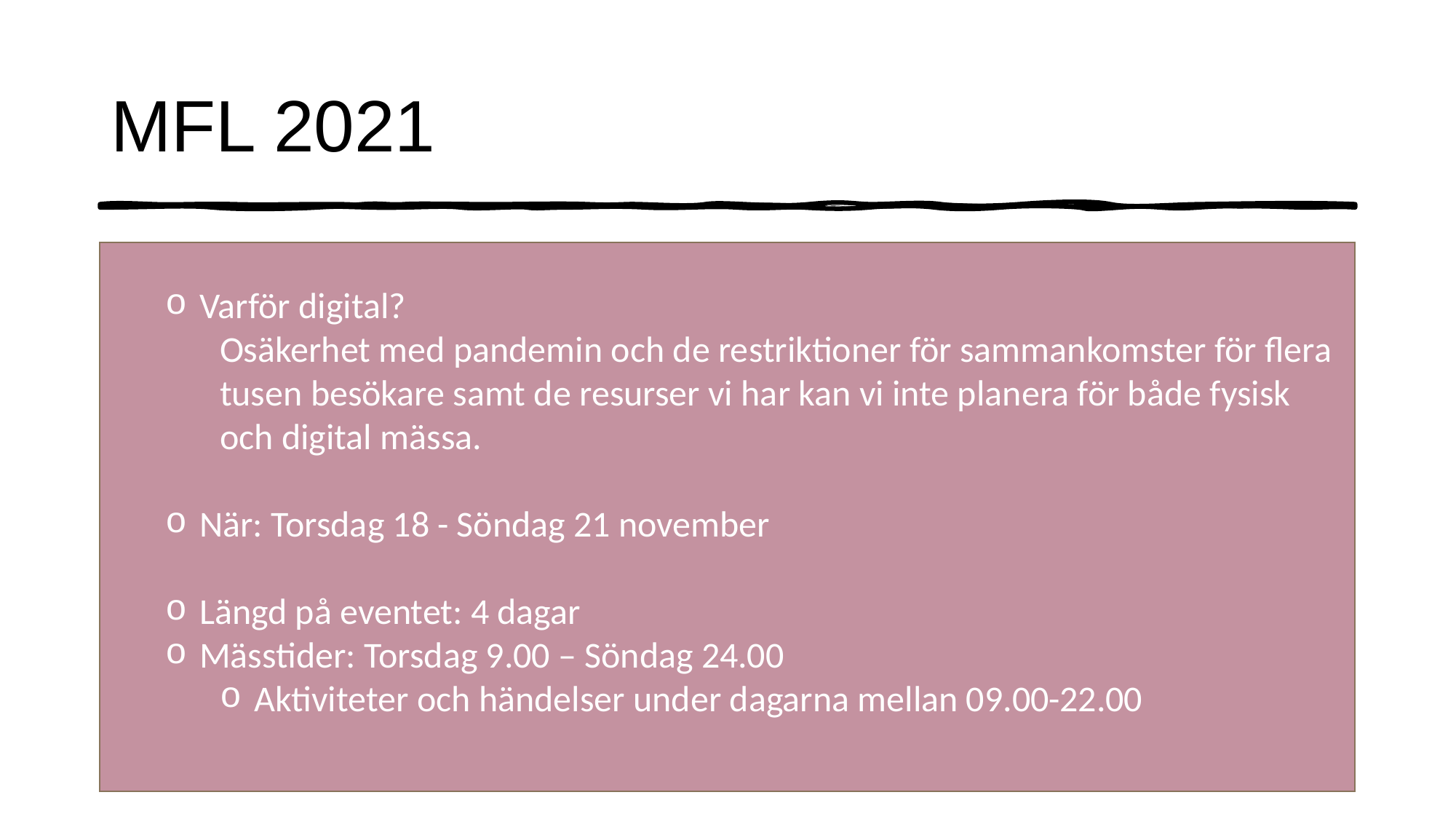

# MFL 2021

Varför digital?
Osäkerhet med pandemin och de restriktioner för sammankomster för flera tusen besökare samt de resurser vi har kan vi inte planera för både fysisk och digital mässa.

När: Torsdag 18 - Söndag 21 november

Längd på eventet: 4 dagar
Mässtider: Torsdag 9.00 – Söndag 24.00
Aktiviteter och händelser under dagarna mellan 09.00-22.00